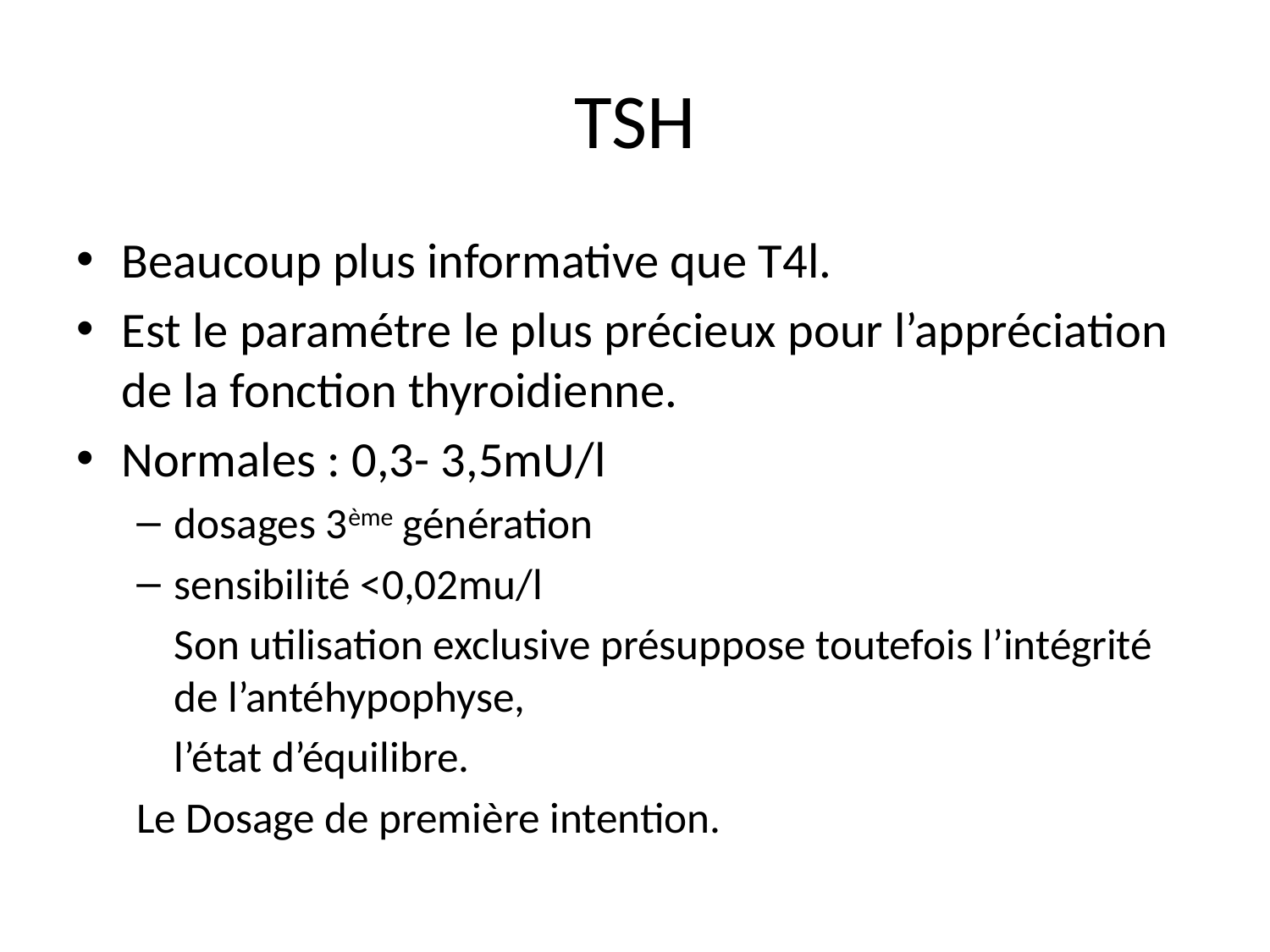

# TSH
Beaucoup plus informative que T4l.
Est le paramétre le plus précieux pour l’appréciation de la fonction thyroidienne.
Normales : 0,3- 3,5mU/l
dosages 3ème génération
sensibilité <0,02mu/l
	Son utilisation exclusive présuppose toutefois l’intégrité de l’antéhypophyse,
	l’état d’équilibre.
Le Dosage de première intention.